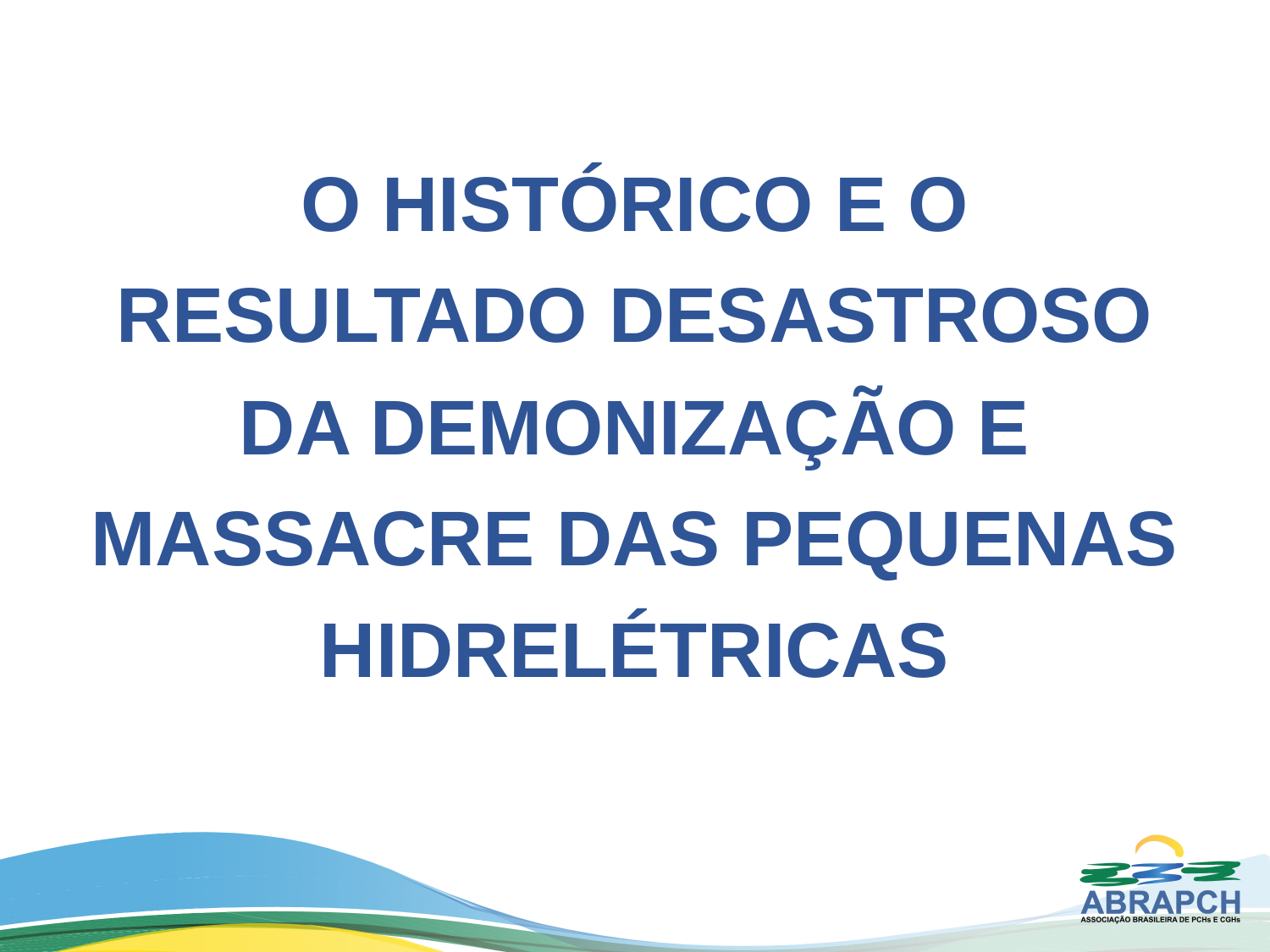

O HISTÓRICO E O RESULTADO DESASTROSO DA DEMONIZAÇÃO E MASSACRE DAS PEQUENAS HIDRELÉTRICAS